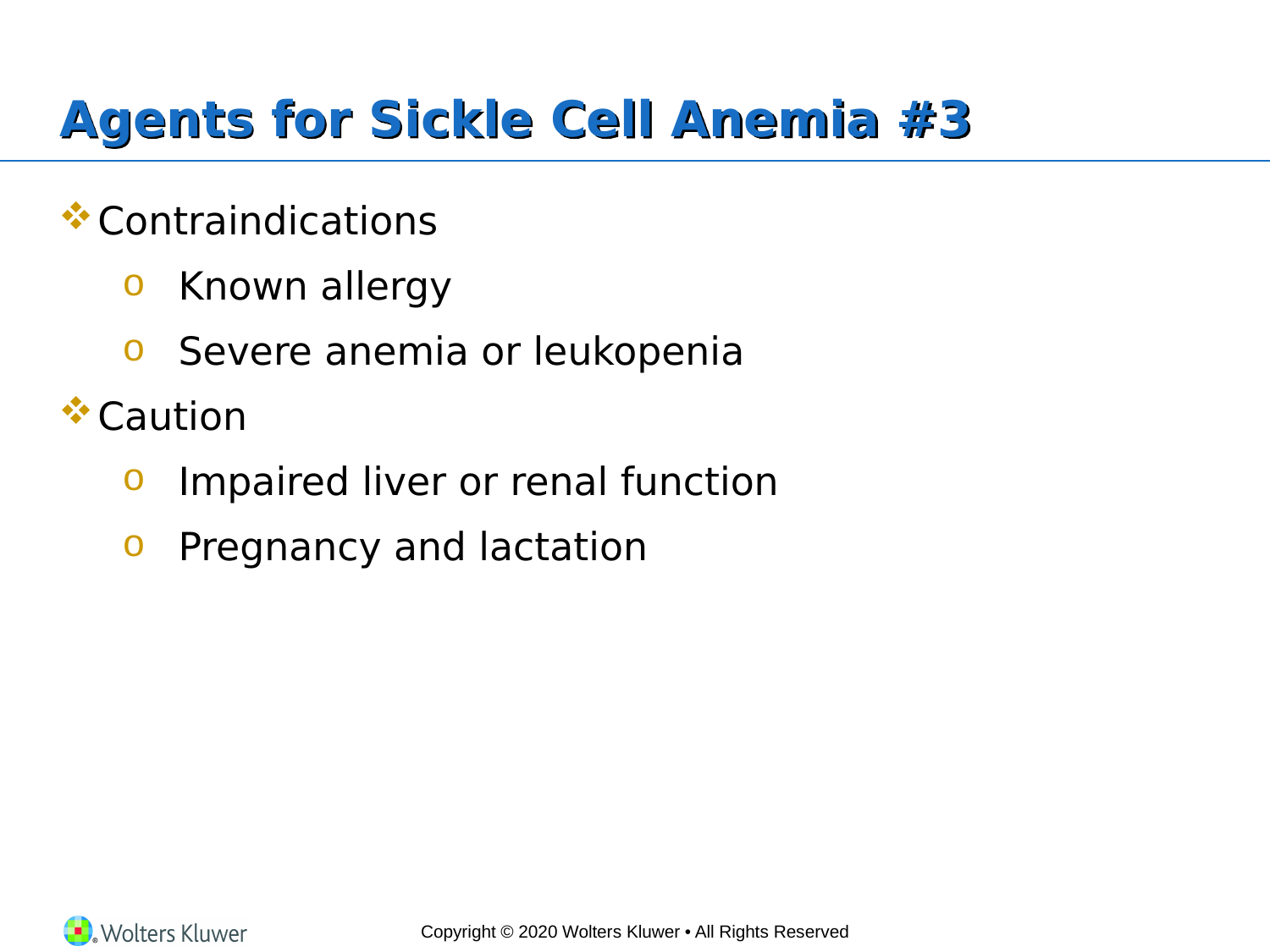

# Agents for Sickle Cell Anemia #3
Contraindications
Known allergy
Severe anemia or leukopenia
Caution
Impaired liver or renal function
Pregnancy and lactation